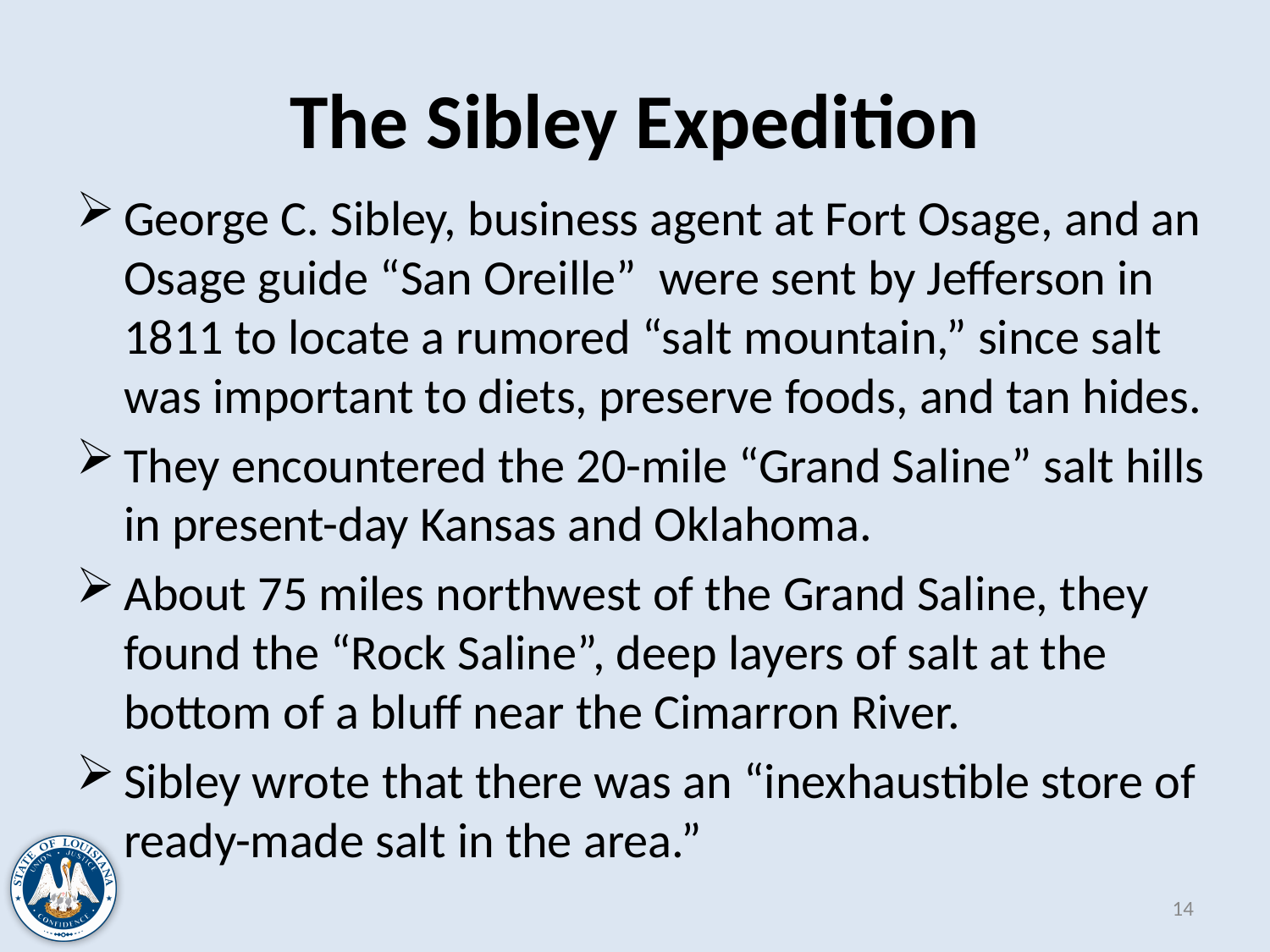

# The Sibley Expedition
George C. Sibley, business agent at Fort Osage, and an Osage guide “San Oreille”  were sent by Jefferson in 1811 to locate a rumored “salt mountain,” since salt was important to diets, preserve foods, and tan hides.
They encountered the 20-mile “Grand Saline” salt hills in present-day Kansas and Oklahoma.
About 75 miles northwest of the Grand Saline, they found the “Rock Saline”, deep layers of salt at the bottom of a bluff near the Cimarron River.
Sibley wrote that there was an “inexhaustible store of ready-made salt in the area.”
14